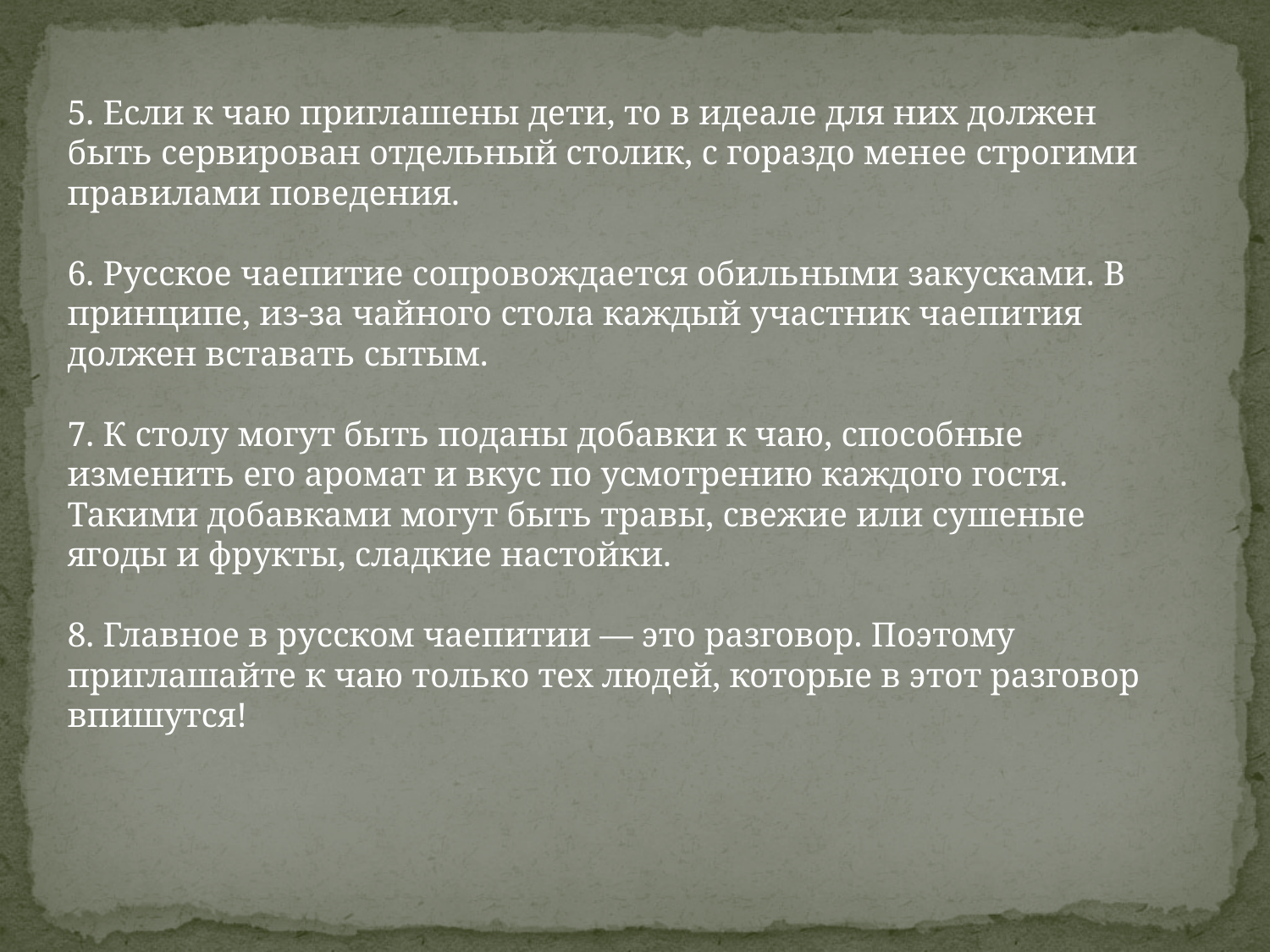

5. Если к чаю приглашены дети, то в идеале для них должен быть сервирован отдельный столик, с гораздо менее строгими правилами поведения.
6. Русское чаепитие сопровождается обильными закусками. В принципе, из-за чайного стола каждый участник чаепития должен вставать сытым.
7. К столу могут быть поданы добавки к чаю, способные изменить его аромат и вкус по усмотрению каждого гостя. Такими добавками могут быть травы, свежие или сушеные ягоды и фрукты, сладкие настойки.
8. Главное в русском чаепитии — это разговор. Поэтому приглашайте к чаю только тех людей, которые в этот разговор впишутся!